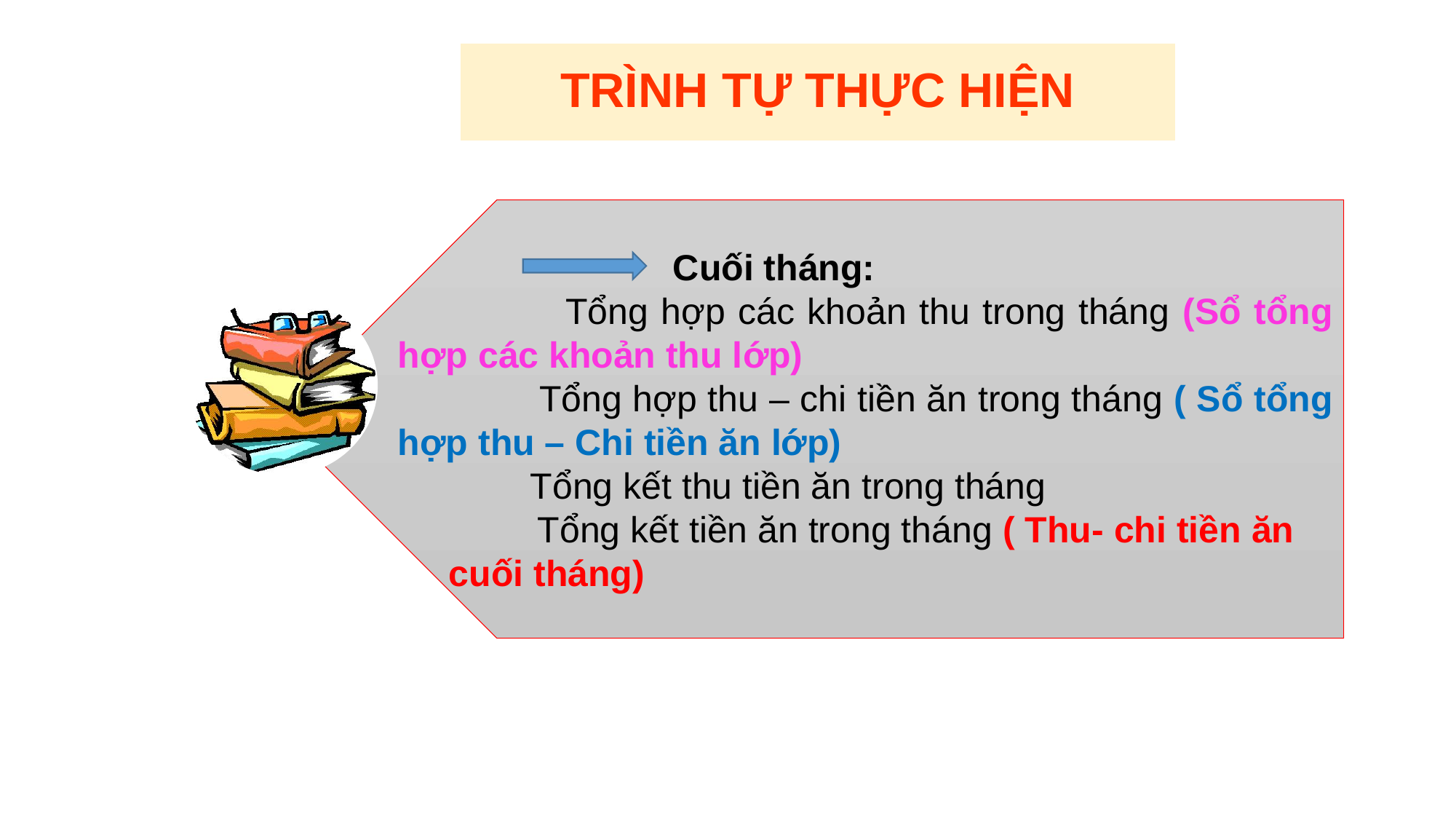

# TRÌNH TỰ THỰC HIỆN
                           Cuối tháng:
             Tổng hợp các khoản thu trong tháng (Sổ tổng hợp các khoản thu lớp)
             Tổng hợp thu – chi tiền ăn trong tháng ( Sổ tổng hợp thu – Chi tiền ăn lớp)
             Tổng kết thu tiền ăn trong tháng
	   Tổng kết tiền ăn trong tháng ( Thu- chi tiền ăn
     cuối tháng)